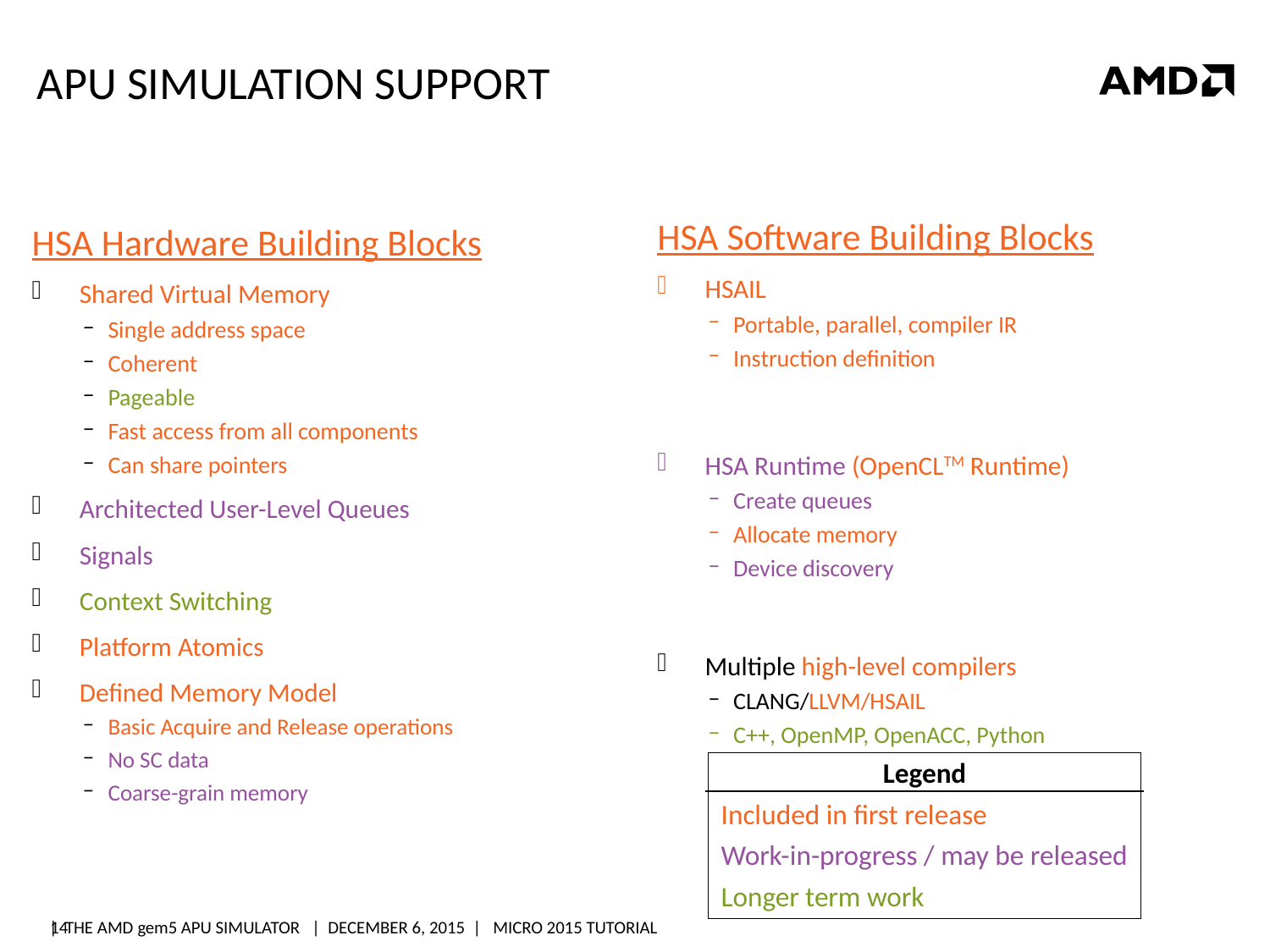

# APU Simulation Support
HSA Software Building Blocks
HSAIL
Portable, parallel, compiler IR
Instruction definition

HSA Runtime (OpenCLTM Runtime)
Create queues
Allocate memory
Device discovery

Multiple high-level compilers
CLANG/LLVM/HSAIL
C++, OpenMP, OpenACC, Python, OpenCL™, etc

HSA Hardware Building Blocks
Shared Virtual Memory
Single address space
Coherent
Pageable
Fast access from all components
Can share pointers
Architected User-Level Queues
Signals
Context Switching
Platform Atomics
Defined Memory Model
Basic Acquire and Release operations
No SC data
Coarse-grain memory

Legend
Included in first release
Work-in-progress / may be released
Longer term work